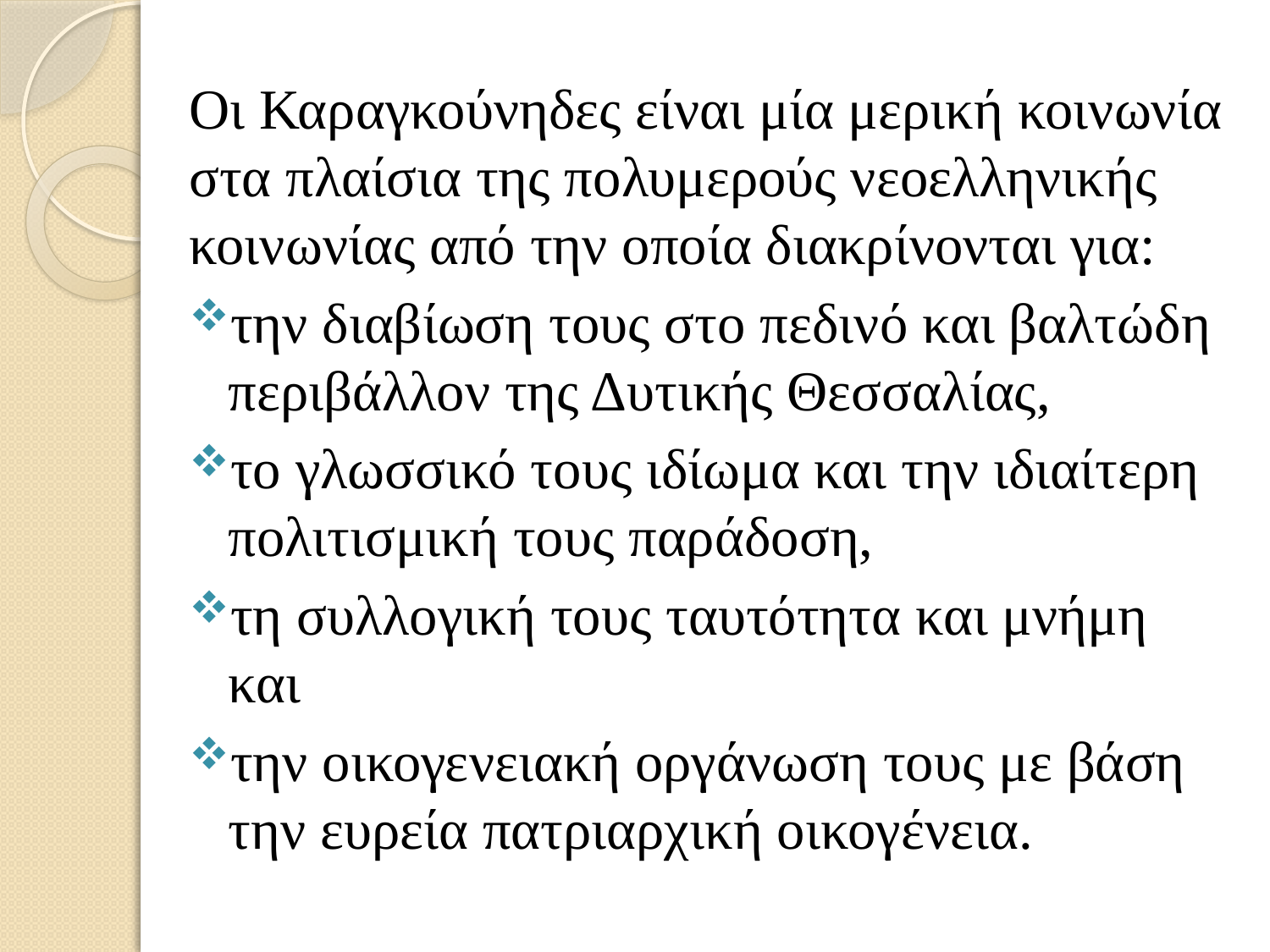

#
Οι Καραγκούνηδες είναι μία μερική κοινωνία στα πλαίσια της πολυμερούς νεοελληνικής κοινωνίας από την οποία διακρίνονται για:
την διαβίωση τους στο πεδινό και βαλτώδη περιβάλλον της Δυτικής Θεσσαλίας,
το γλωσσικό τους ιδίωμα και την ιδιαίτερη πολιτισμική τους παράδοση,
τη συλλογική τους ταυτότητα και μνήμη και
την οικογενειακή οργάνωση τους με βάση την ευρεία πατριαρχική οικογένεια.